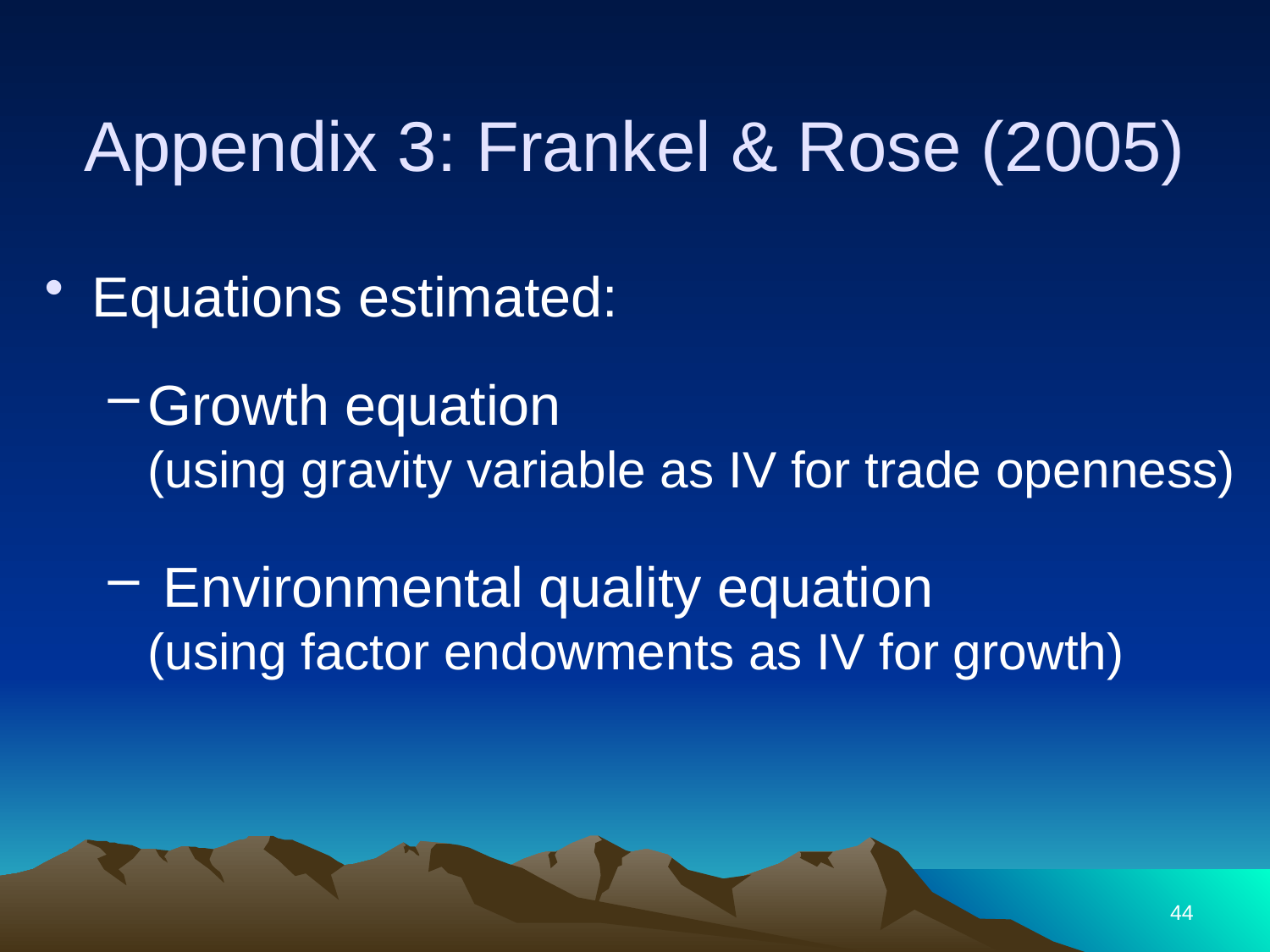

# Appendix 3: Frankel & Rose (2005)
Equations estimated:

Growth equation
(using gravity variable as IV for trade openness)

 Environmental quality equation
(using factor endowments as IV for growth)

44